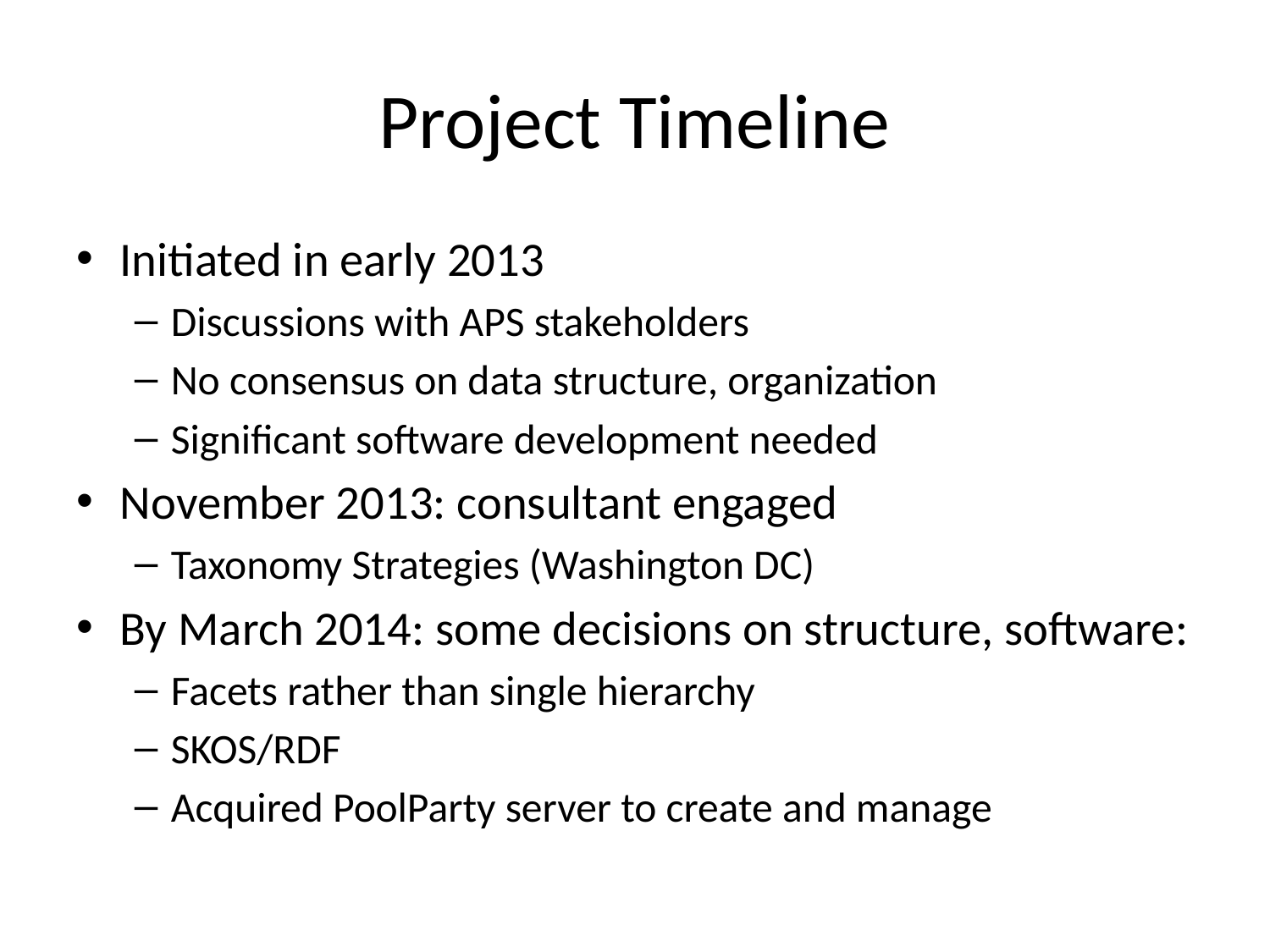

# Project Timeline
Initiated in early 2013
Discussions with APS stakeholders
No consensus on data structure, organization
Significant software development needed
November 2013: consultant engaged
Taxonomy Strategies (Washington DC)
By March 2014: some decisions on structure, software:
Facets rather than single hierarchy
SKOS/RDF
Acquired PoolParty server to create and manage